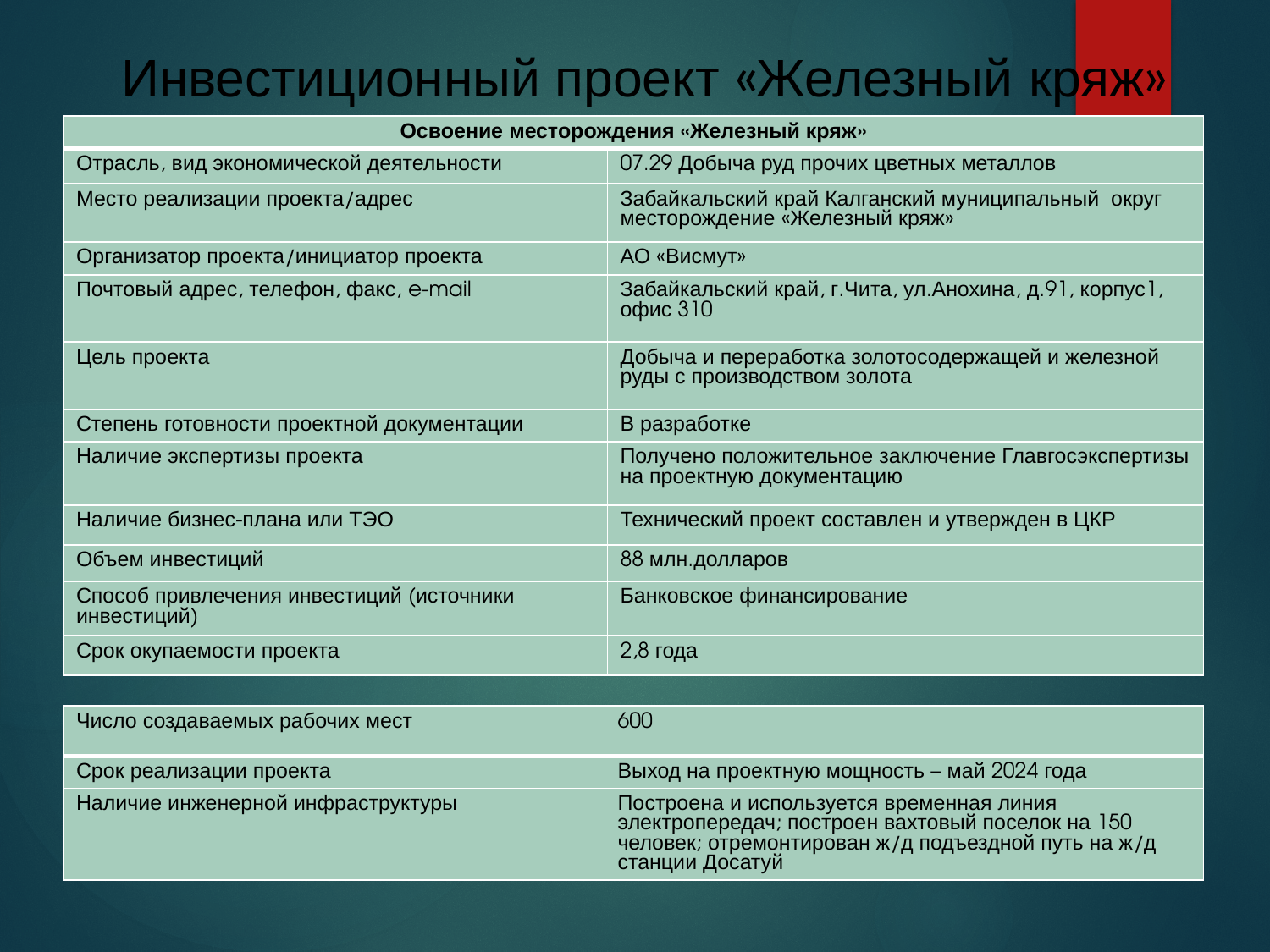

# Инвестиционный проект «Железный кряж»
| Освоение месторождения «Железный кряж» |  |
| --- | --- |
| Отрасль, вид экономической деятельности | 07.29 Добыча руд прочих цветных металлов |
| Место реализации проекта/адрес | Забайкальский край Калганский муниципальный округ месторождение «Железный кряж» |
| Организатор проекта/инициатор проекта | АО «Висмут» |
| Почтовый адрес, телефон, факс, e-mail | Забайкальский край, г.Чита, ул.Анохина, д.91, корпус1, офис 310 |
| Цель проекта | Добыча и переработка золотосодержащей и железной руды с производством золота |
| Степень готовности проектной документации | В разработке |
| Наличие экспертизы проекта | Получено положительное заключение Главгосэкспертизы на проектную документацию |
| Наличие бизнес-плана или ТЭО | Технический проект составлен и утвержден в ЦКР |
| Объем инвестиций | 88 млн.долларов |
| Способ привлечения инвестиций (источники инвестиций) | Банковское финансирование |
| Срок окупаемости проекта | 2,8 года |

| Число создаваемых рабочих мест | 600 |
| --- | --- |
| Срок реализации проекта | Выход на проектную мощность – май 2024 года |
| Наличие инженерной инфраструктуры | Построена и используется временная линия электропередач; построен вахтовый поселок на 150 человек; отремонтирован ж/д подъездной путь на ж/д станции Досатуй |